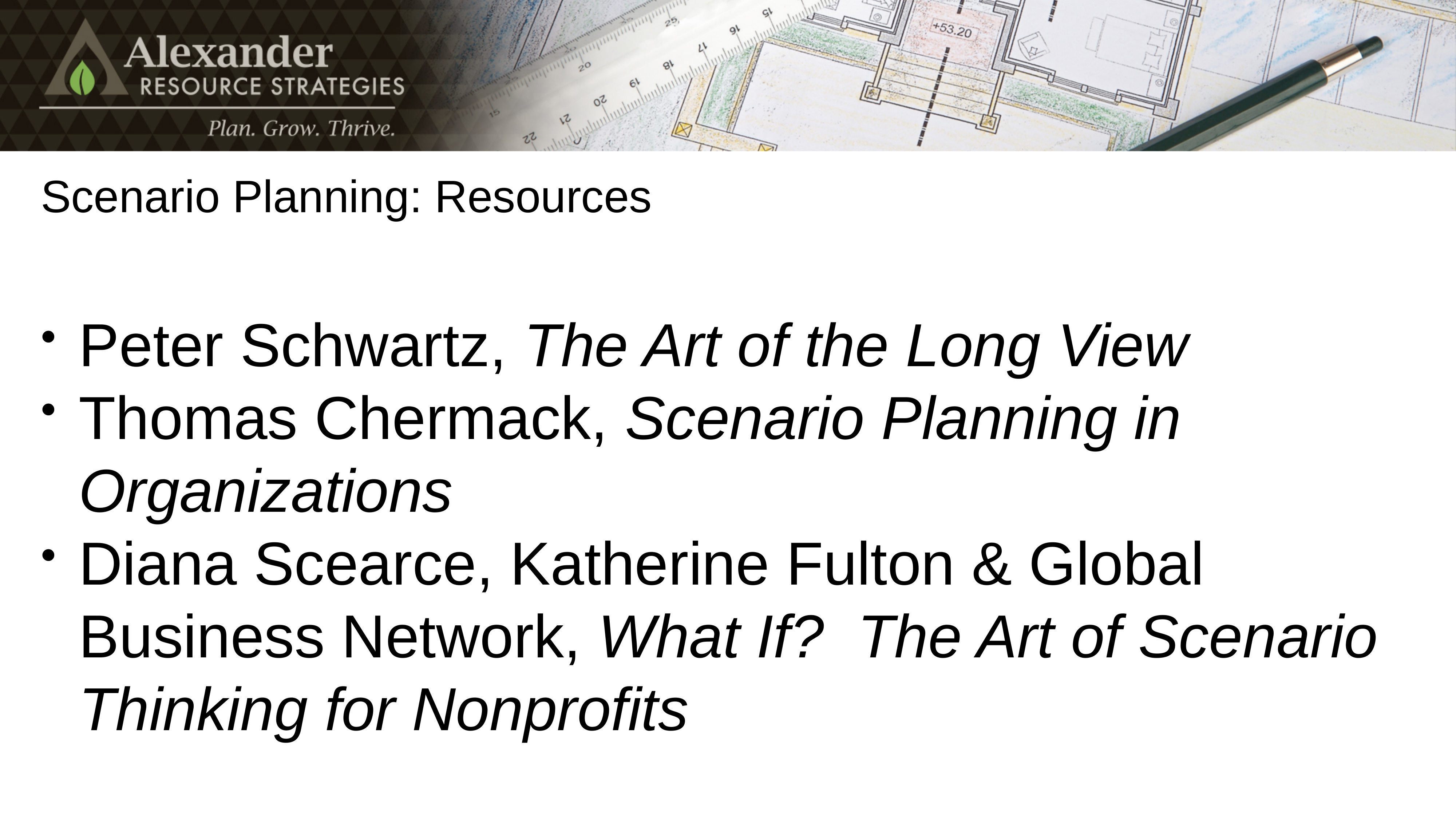

# Scenario Planning: Resources
Peter Schwartz, The Art of the Long View
Thomas Chermack, Scenario Planning in Organizations
Diana Scearce, Katherine Fulton & Global Business Network, What If?  The Art of Scenario Thinking for Nonprofits